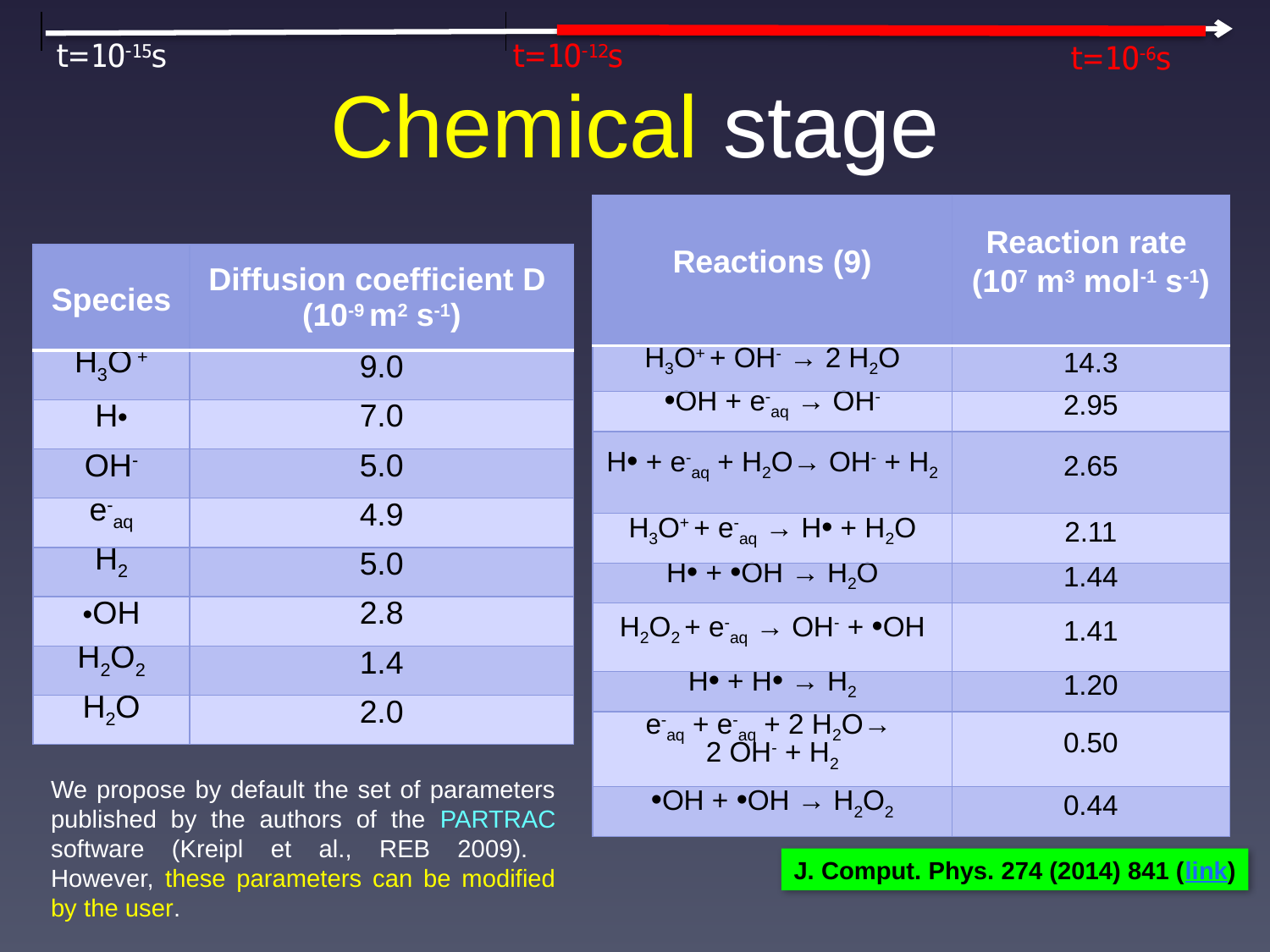

t=10-15s
t=10-12s
t=10-6s
# Chemical stage
| Reactions (9) | Reaction rate (107 m3 mol-1 s-1) |
| --- | --- |
| H3O+ + OH- → 2 H2O | 14.3 |
| •OH + e-aq → OH- | 2.95 |
| H• + e-aq + H2O→ OH- + H2 | 2.65 |
| H3O+ + e-aq → H• + H2O | 2.11 |
| H• + •OH → H2O | 1.44 |
| H2O2 + e-aq → OH- + •OH | 1.41 |
| H• + H• → H2 | 1.20 |
| e-aq + e-aq + 2 H2O→ 2 OH- + H2 | 0.50 |
| •OH + •OH → H2O2 | 0.44 |
| Species | Diffusion coefficient D (10-9 m2 s-1) |
| --- | --- |
| H3O + | 9.0 |
| H• | 7.0 |
| OH- | 5.0 |
| e-aq | 4.9 |
| H2 | 5.0 |
| •OH | 2.8 |
| H2O2 | 1.4 |
| H2O | 2.0 |
We propose by default the set of parameters published by the authors of the PARTRAC software (Kreipl et al., REB 2009).
However, these parameters can be modified by the user.
J. Comput. Phys. 274 (2014) 841 (link)